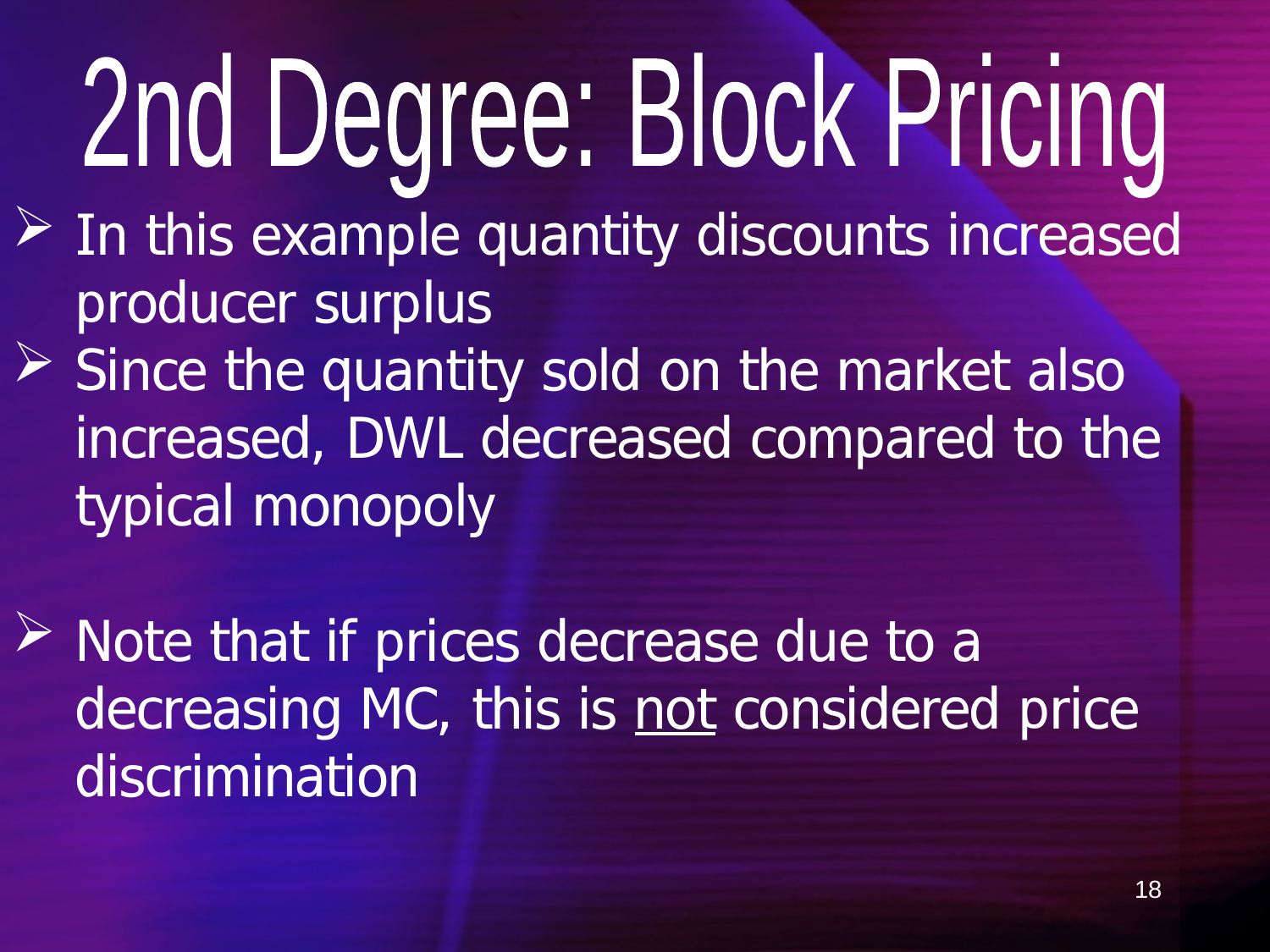

2nd Degree: Block Pricing
In this example quantity discounts increased producer surplus
Since the quantity sold on the market also increased, DWL decreased compared to the typical monopoly

Note that if prices decrease due to a decreasing MC, this is not considered price discrimination

18